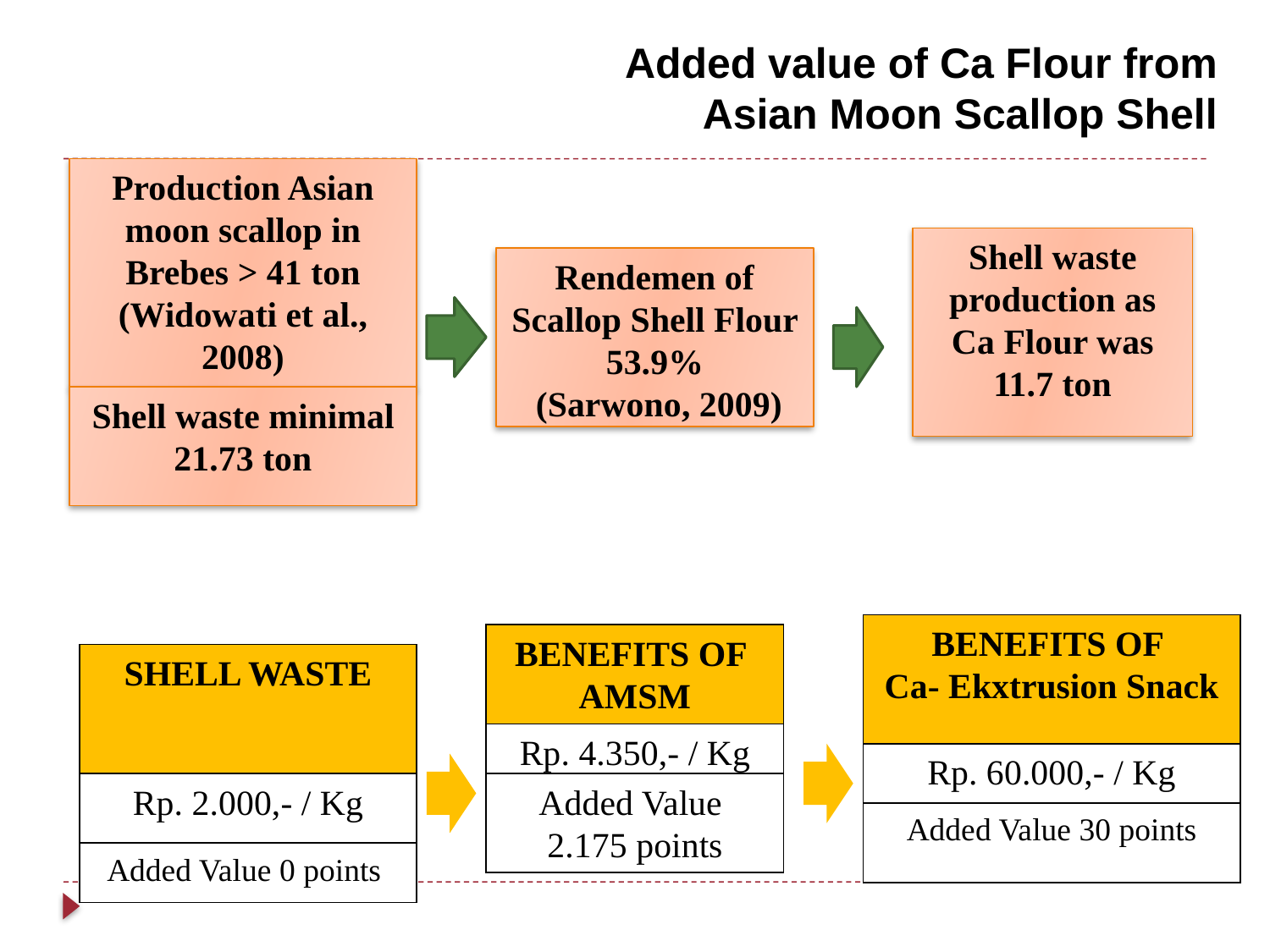

Added value of Ca Flour from Asian Moon Scallop Shell
Production Asian moon scallop in Brebes > 41 ton
(Widowati et al., 2008)
Shell waste production as Ca Flour was 11.7 ton
Rendemen of Scallop Shell Flour 53.9%
 (Sarwono, 2009)

Shell waste minimal 21.73 ton
BENEFITS OF
Ca- Ekxtrusion Snack
BENEFITS OF
AMSM
SHELL WASTE
Rp. 4.350,- / Kg

Rp. 60.000,- / Kg

Rp. 2.000,- / Kg
Added Value  2.175 points
Added Value 30 points
Added Value 0 points